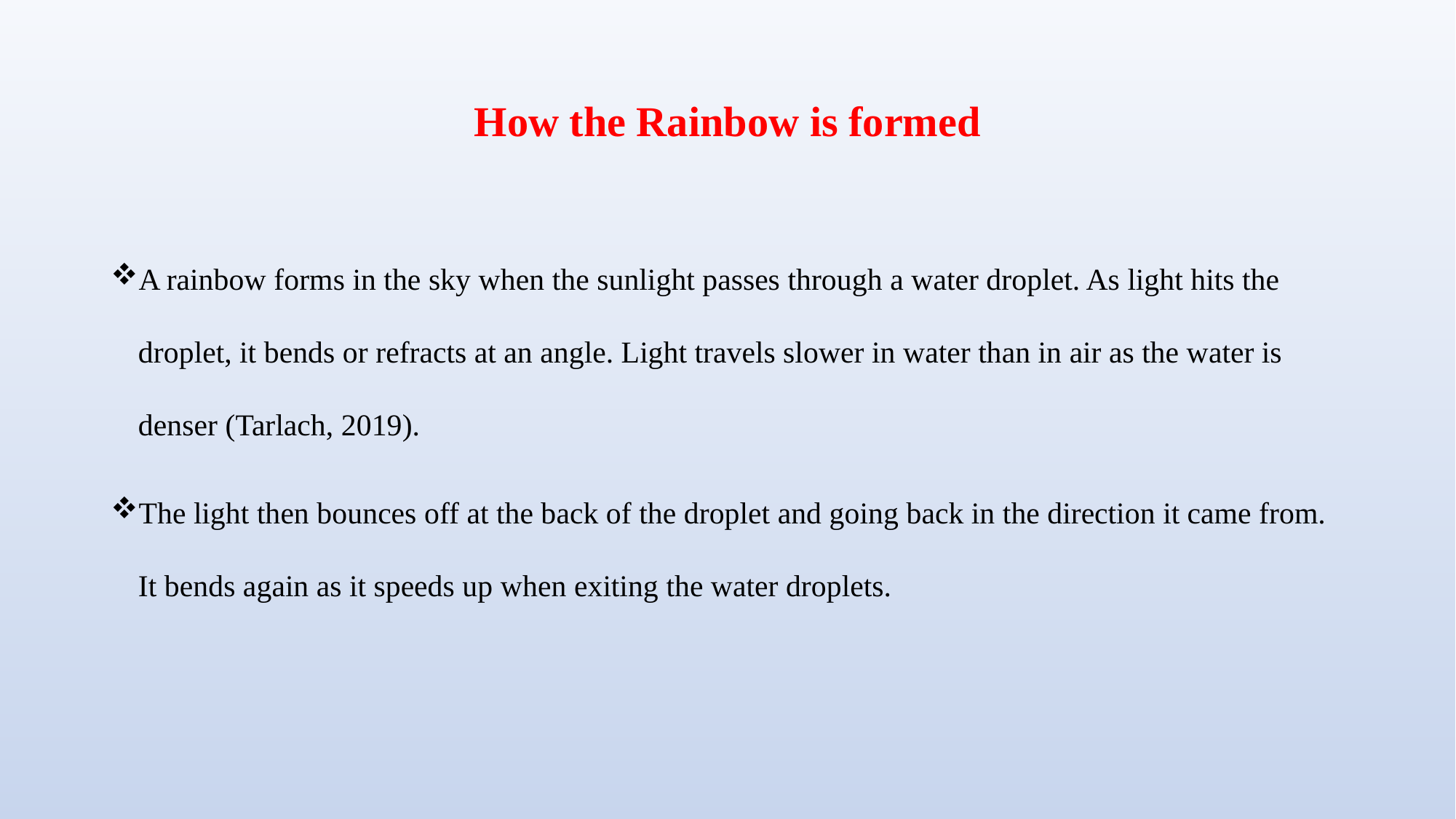

# How the Rainbow is formed
A rainbow forms in the sky when the sunlight passes through a water droplet. As light hits the droplet, it bends or refracts at an angle. Light travels slower in water than in air as the water is denser (Tarlach, 2019).
The light then bounces off at the back of the droplet and going back in the direction it came from. It bends again as it speeds up when exiting the water droplets.